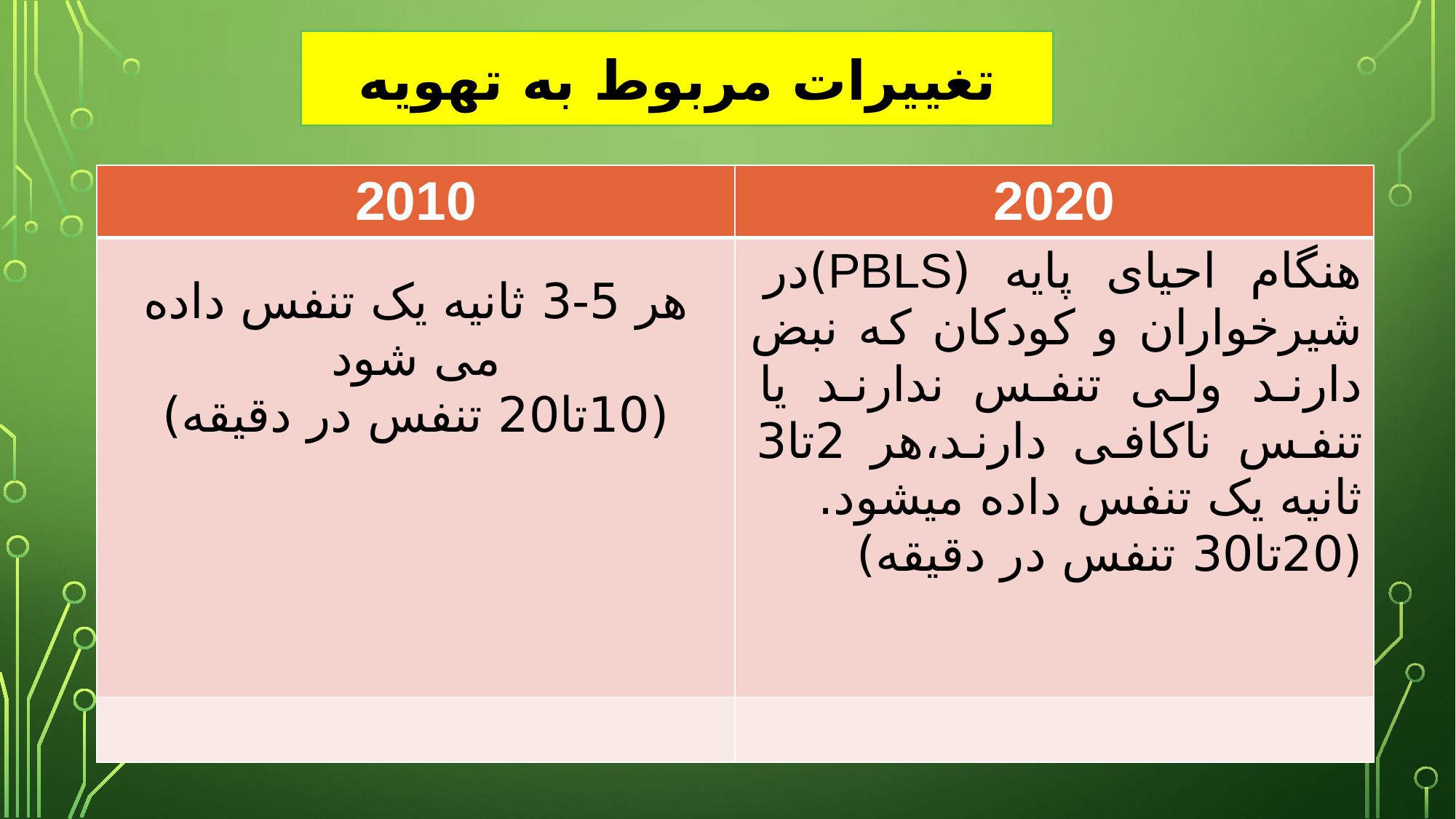

تغییرات مربوط به تهویه
| 2010 | 2020 |
| --- | --- |
| هر 5-3 ثانیه یک تنفس داده می شود (10تا20 تنفس در دقیقه) | هنگام احیای پایه (PBLS)در شیرخواران و کودکان که نبض دارند ولی تنفس ندارند یا تنفس ناکافی دارند،هر 2تا3 ثانیه یک تنفس داده میشود. (20تا30 تنفس در دقیقه) |
|  |  |